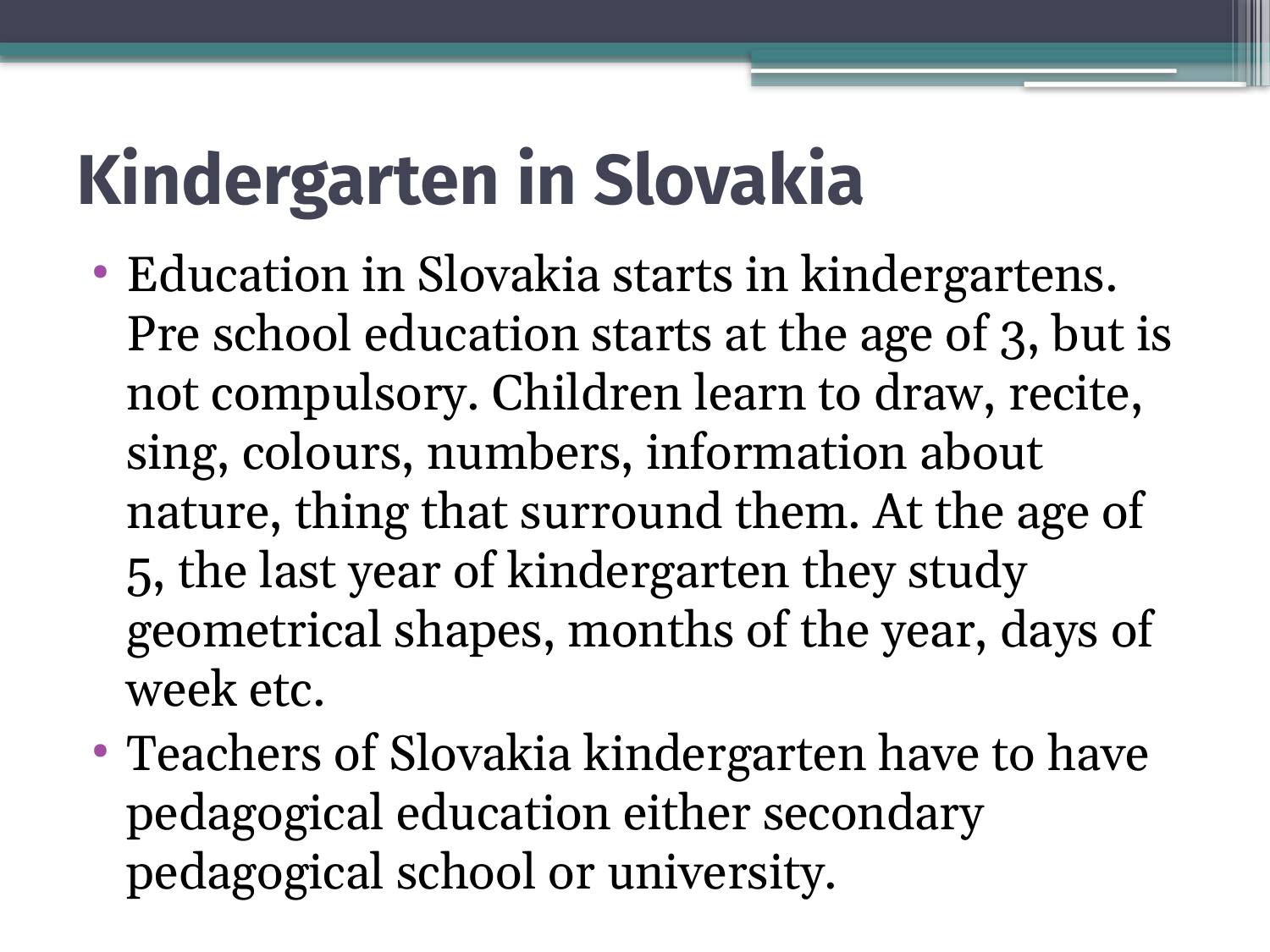

# Kindergarten in Slovakia
Education in Slovakia starts in kindergartens. Pre school education starts at the age of 3, but is not compulsory. Children learn to draw, recite, sing, colours, numbers, information about nature, thing that surround them. At the age of 5, the last year of kindergarten they study geometrical shapes, months of the year, days of week etc.
Teachers of Slovakia kindergarten have to have pedagogical education either secondary pedagogical school or university.